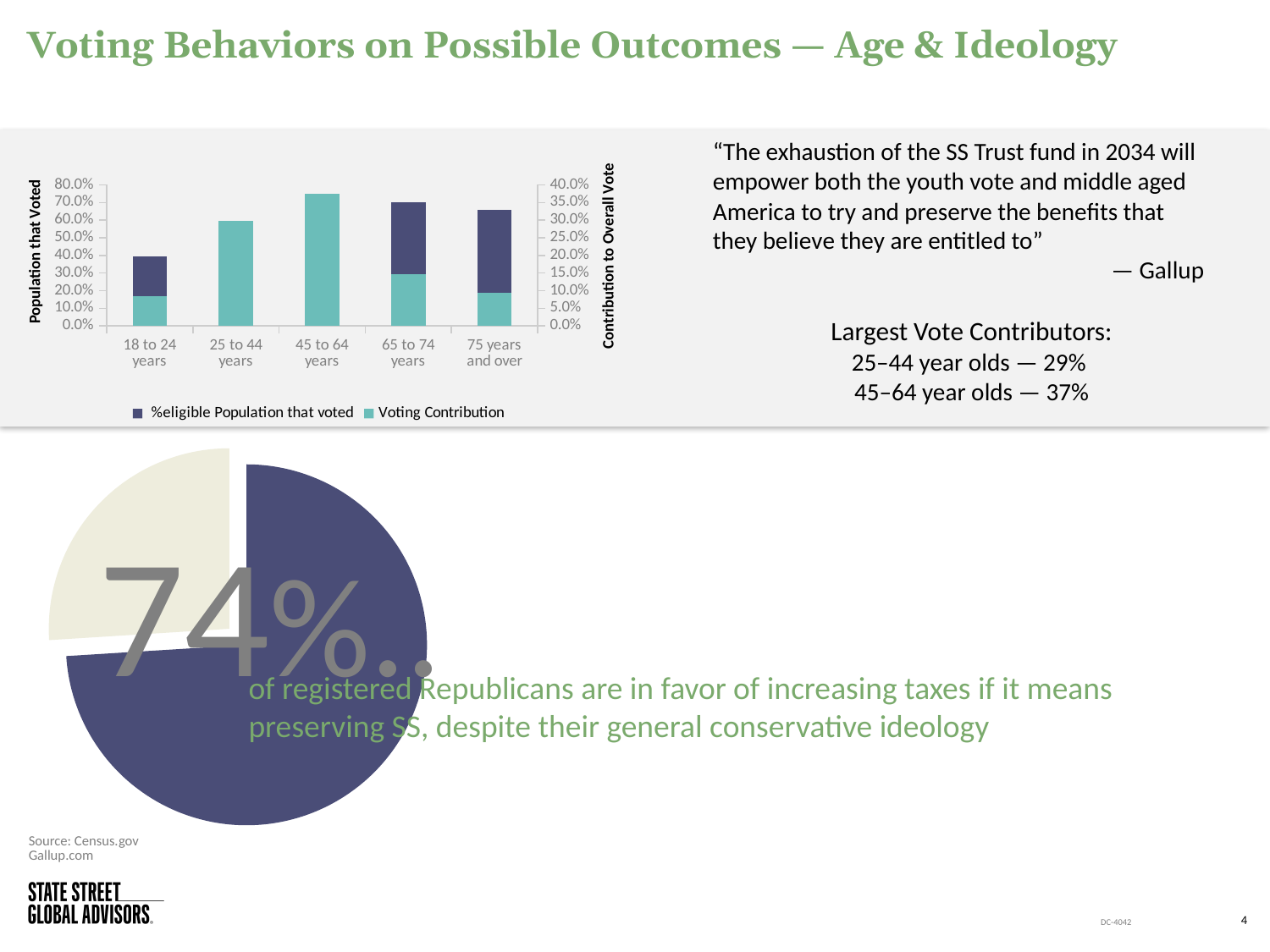

# Voting Behaviors on Possible Outcomes — Age & Ideology

“The exhaustion of the SS Trust fund in 2034 will empower both the youth vote and middle aged America to try and preserve the benefits that they believe they are entitled to”
— Gallup

### Chart

| Category |  %eligible Population that voted | Voting Contribution |
|---|---|---|
| 18 to 24 years | 0.3942701227830832 | 0.08405011015217723 |
| 25 to 44 years | 0.4897847021434204 | 0.29805797712615517 |
| 45 to 64 years | 0.6165706034678218 | 0.3756661843722053 |
| 65 to 74 years | 0.701269422863485 | 0.14700771428779164 |
| 75 years and over | 0.6596312714084224 | 0.09521074329089627 |
Population that Voted
Contribution to Overall Vote
Largest Vote Contributors:
25–44 year olds — 29%
45–64 year olds — 37%

### Chart

| Category | Sales |
|---|---|
| 1st Qtr | 74.0 |
| 2nd Qtr | 26.0 |
74%..
of registered Republicans are in favor of increasing taxes if it means preserving SS, despite their general conservative ideology
Source: Census.gov
Gallup.com
4
DC-4042